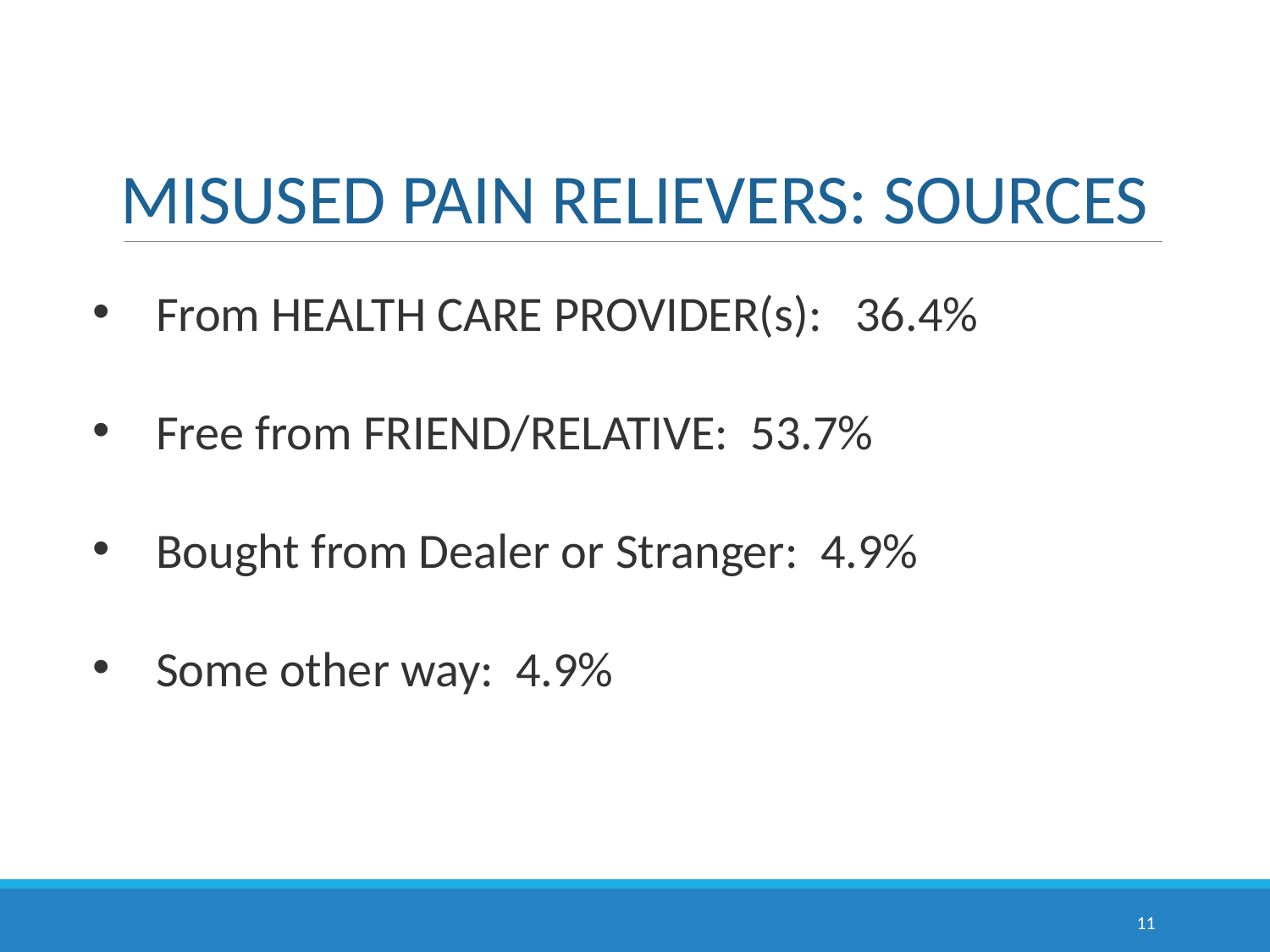

Misused Pain RELIEVERS: SOURCES
From HEALTH CARE PROVIDER(s):   36.4%

Free from FRIEND/RELATIVE:  53.7%

Bought from Dealer or Stranger:  4.9%

Some other way:  4.9%
11